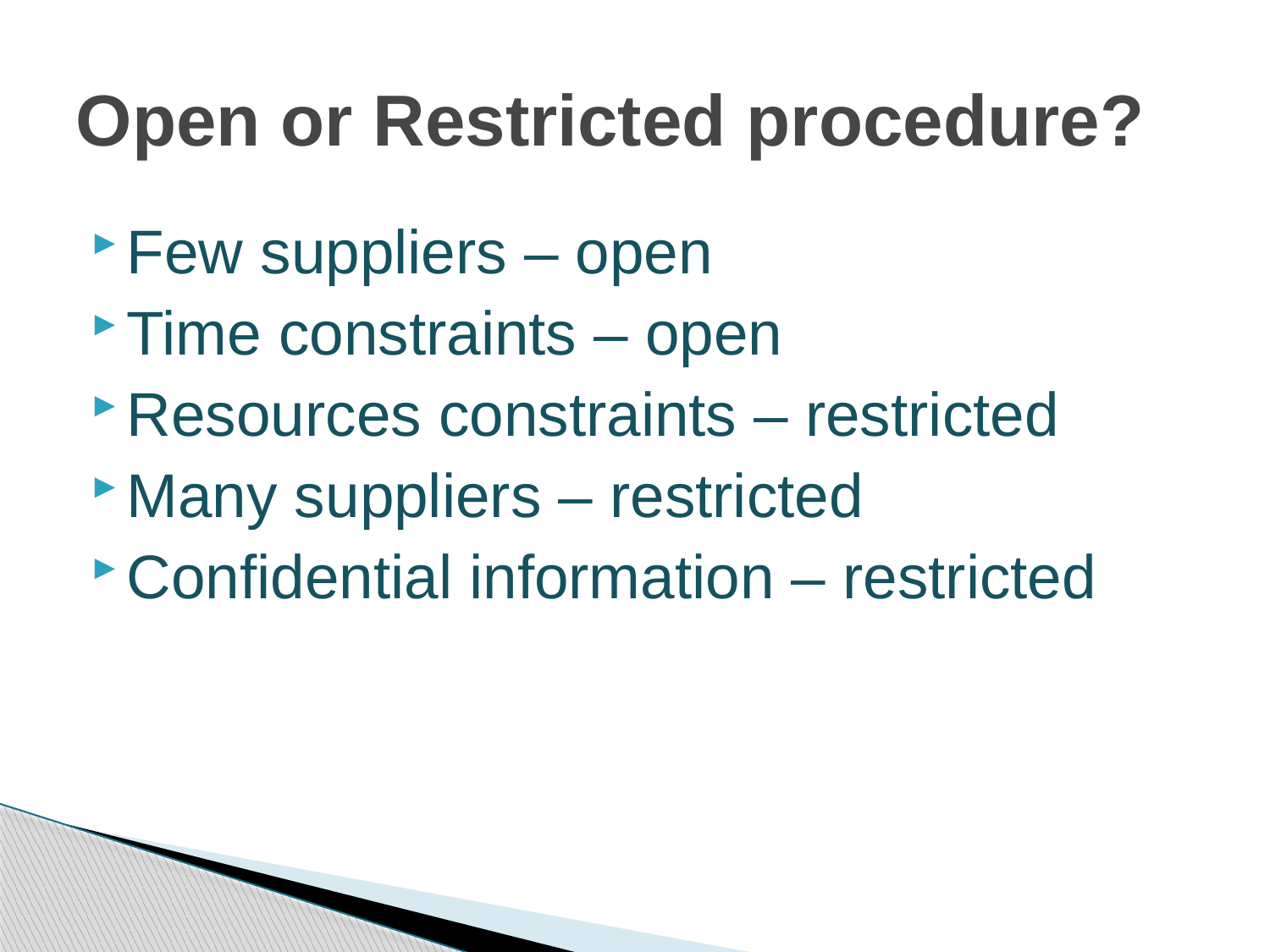

# Open or Restricted procedure?
Few suppliers – open
Time constraints – open
Resources constraints – restricted
Many suppliers – restricted
Confidential information – restricted